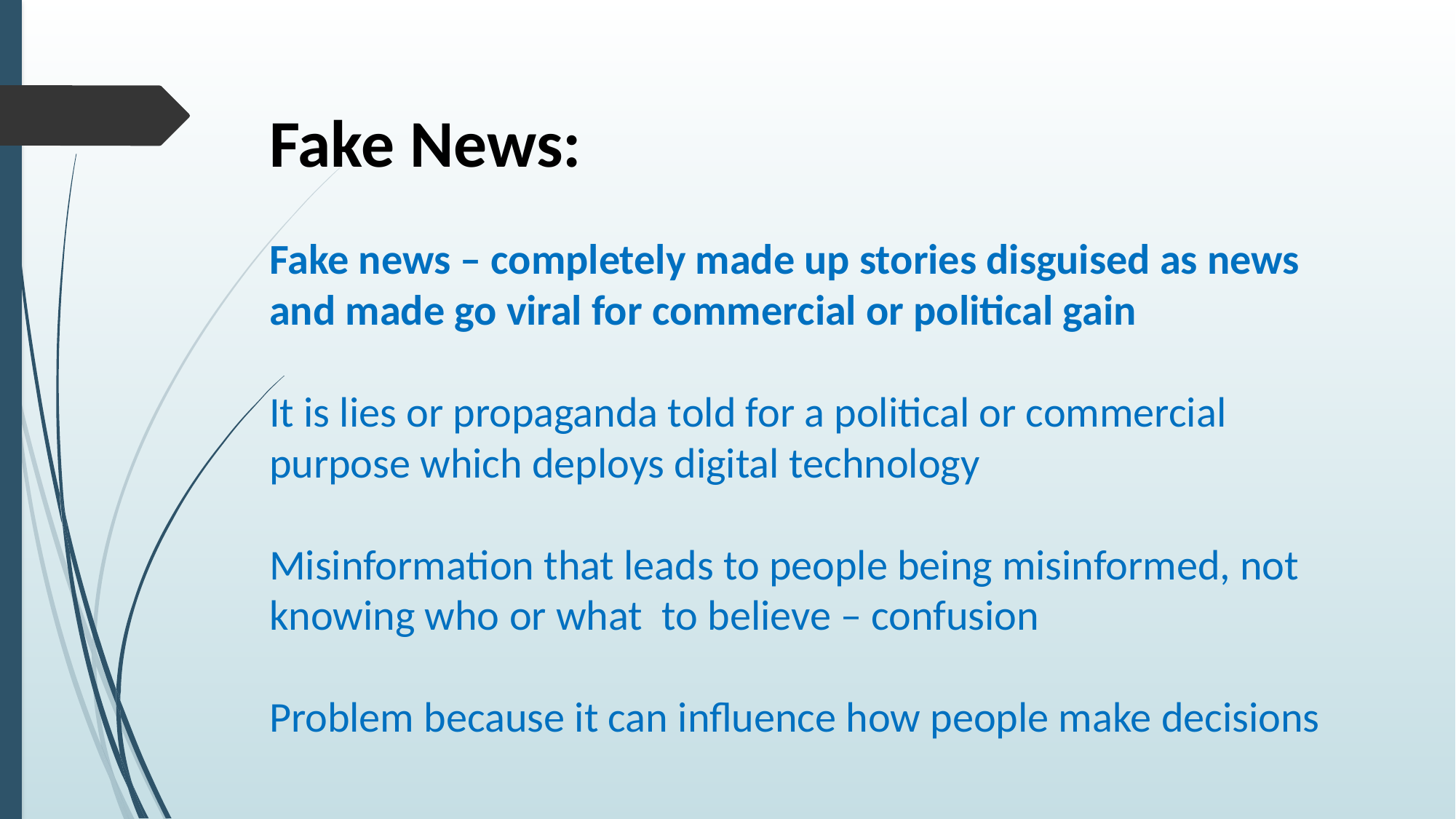

Fake News:

Fake news – completely made up stories disguised as news and made go viral for commercial or political gain

It is lies or propaganda told for a political or commercial purpose which deploys digital technology

Misinformation that leads to people being misinformed, not knowing who or what  to believe – confusion

Problem because it can influence how people make decisions